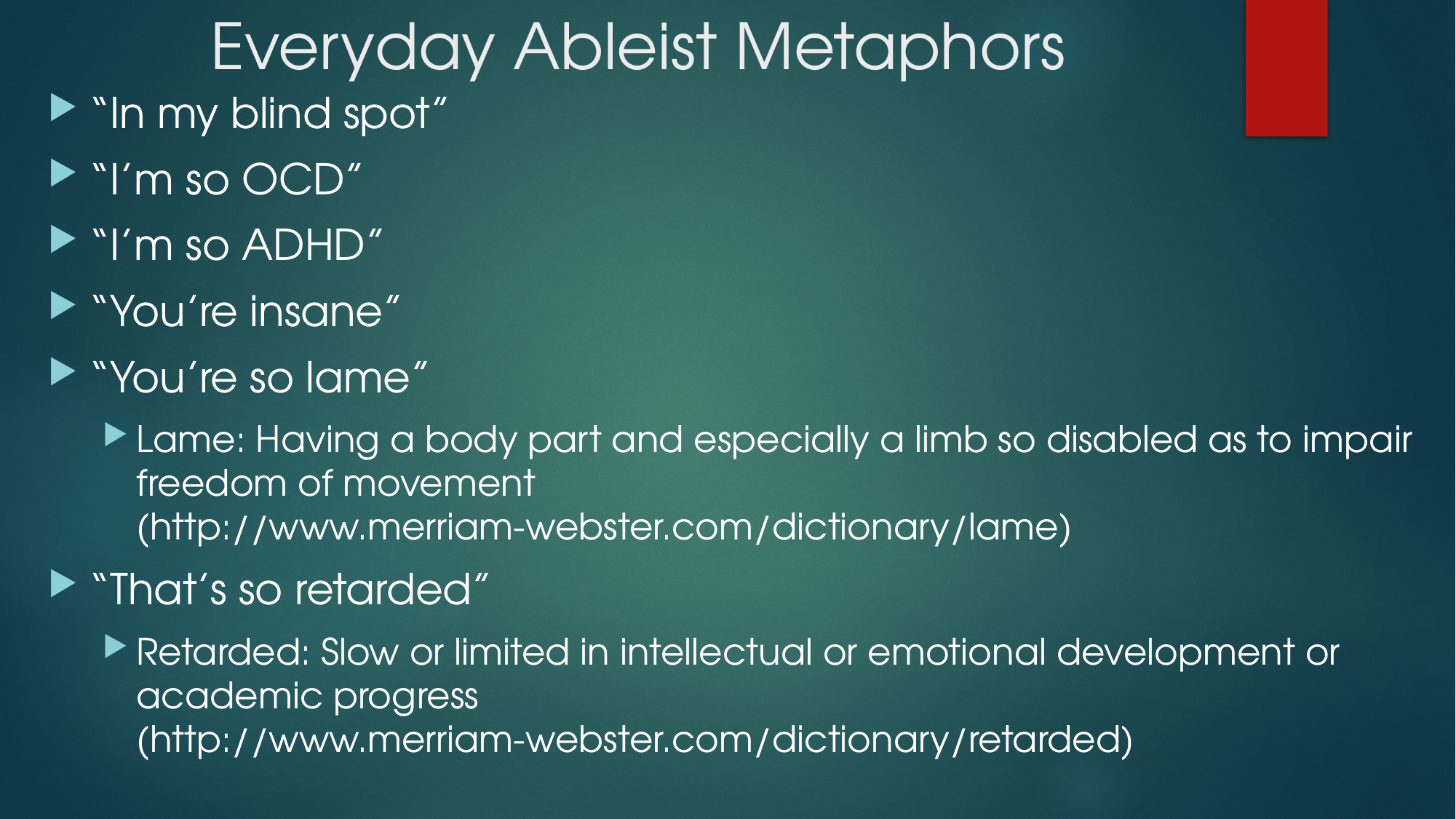

# Everyday Ableist Metaphors
“In my blind spot”
“I’m so OCD”
“I’m so ADHD”
“You’re insane”
“You’re so lame”
Lame: Having a body part and especially a limb so disabled as to impair freedom of movement (http://www.merriam-webster.com/dictionary/lame)
“That’s so retarded”
Retarded: Slow or limited in intellectual or emotional development or academic progress (http://www.merriam-webster.com/dictionary/retarded)